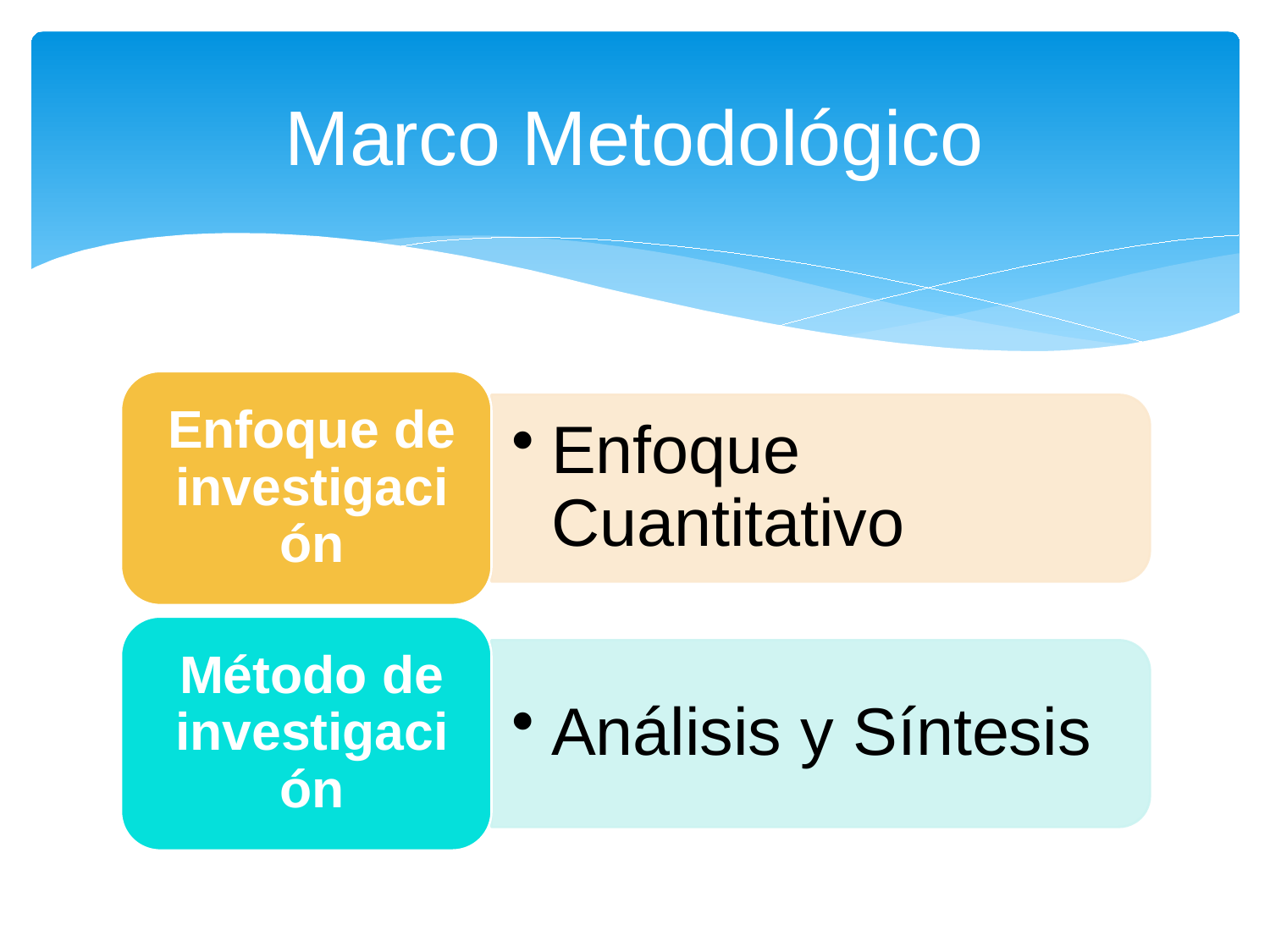

# Marco Metodológico
Enfoque Cuantitativo
Enfoque de investigación
Análisis y Síntesis
Método de investigación